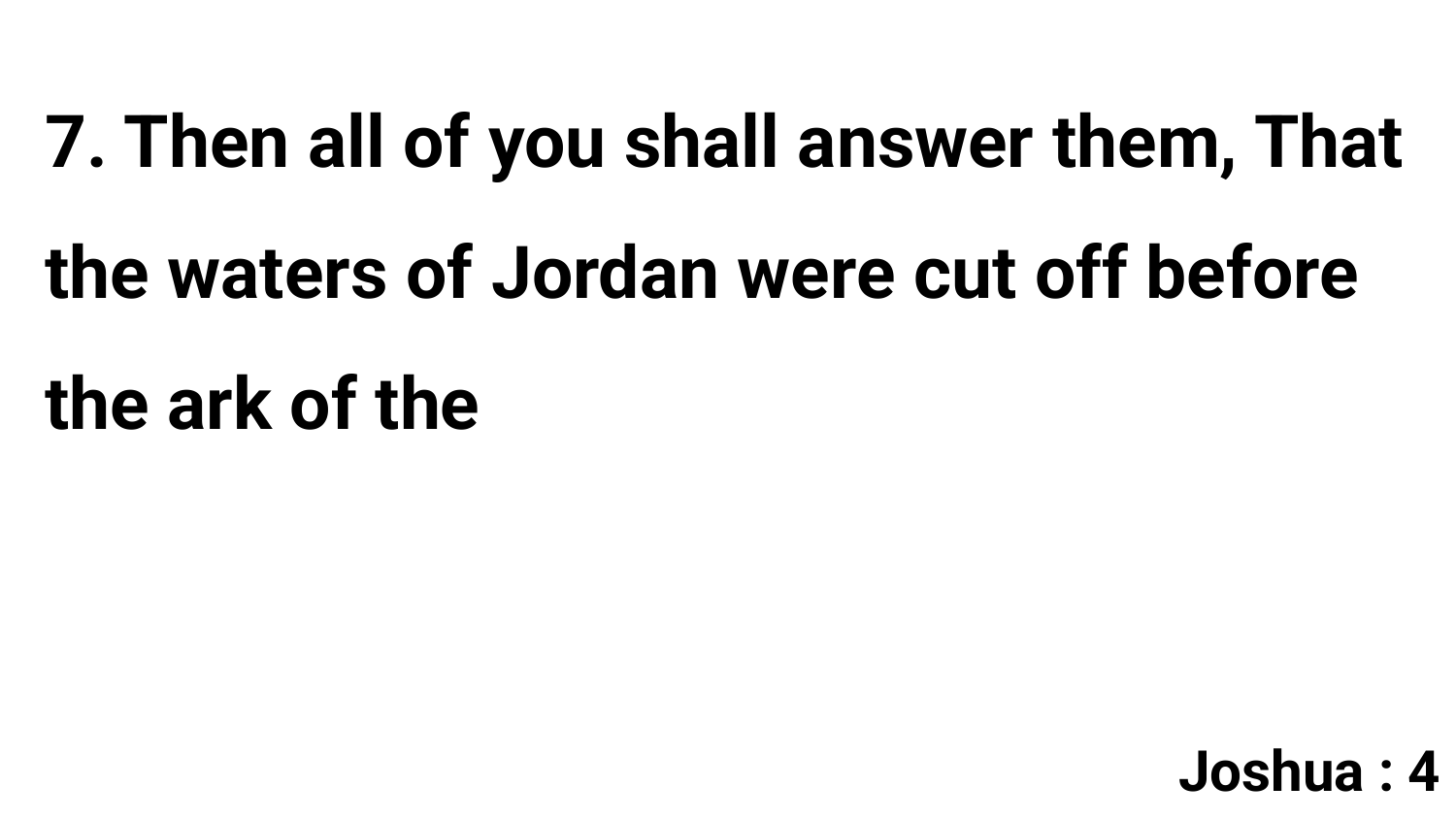

7. Then all of you shall answer them, That the waters of Jordan were cut off before the ark of the
Joshua : 4